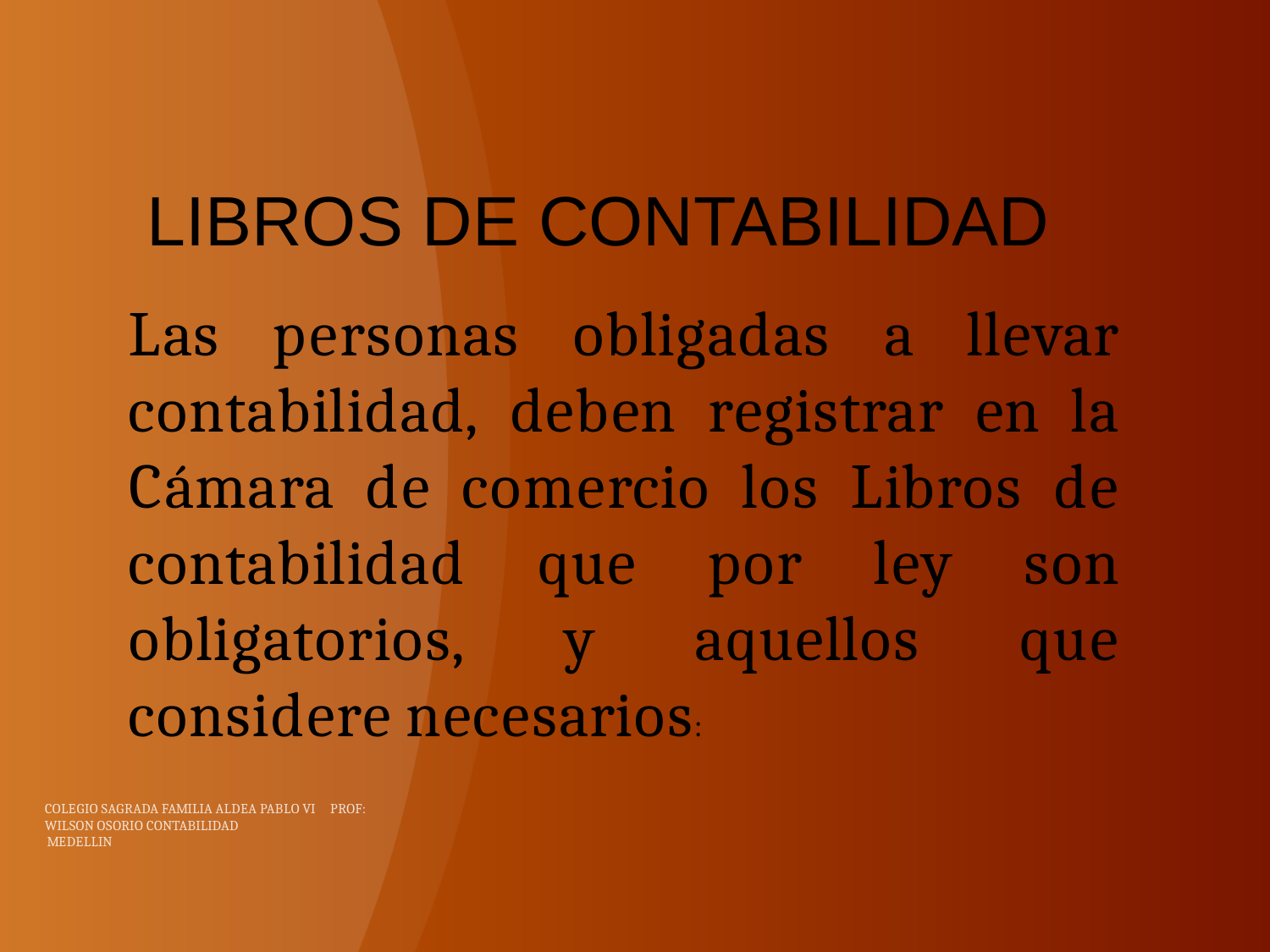

# LIBROS DE CONTABILIDAD
Las personas obligadas a llevar contabilidad, deben registrar en la Cámara de comercio los Libros de contabilidad que por ley son obligatorios, y aquellos que considere necesarios:
COLEGIO SAGRADA FAMILIA ALDEA PABLO VI     PROF: WILSON OSORIO CONTABILIDAD
 MEDELLIN